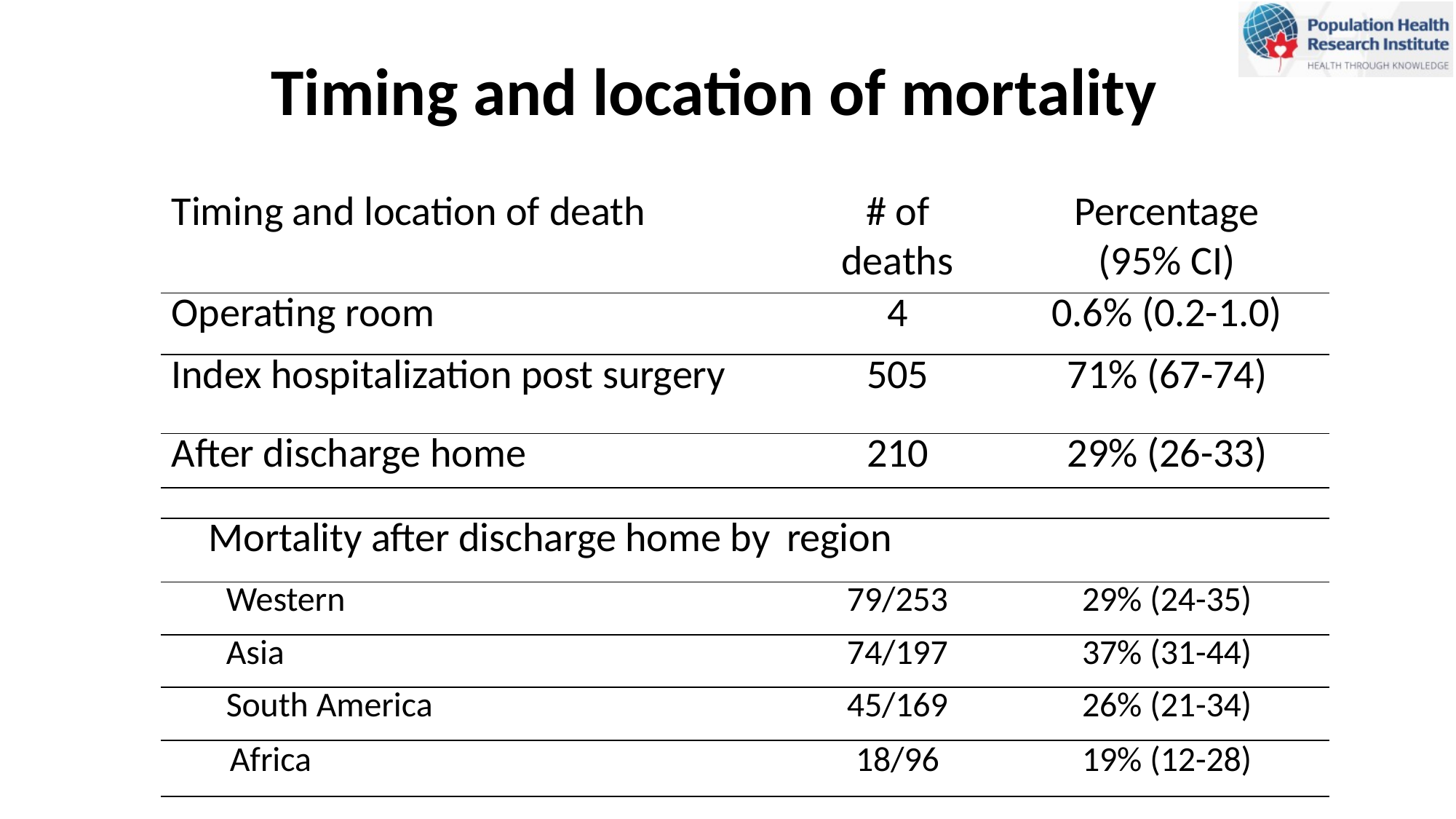

# Timing and location of mortality
| Timing and location of death | # of | Percentage |
| --- | --- | --- |
|  | deaths | (95% CI) |
| Operating room | 4 | 0.6% (0.2-1.0) |
| Index hospitalization post surgery | 505 | 71% (67-74) |
| After discharge home | 210 | 29% (26-33) |
| Mortality after discharge home by | region |  |
| Western | 79/253 | 29% (24-35) |
| Asia | 74/197 | 37% (31-44) |
| South America | 45/169 | 26% (21-34) |
| Africa | 18/96 | 19% (12-28) |